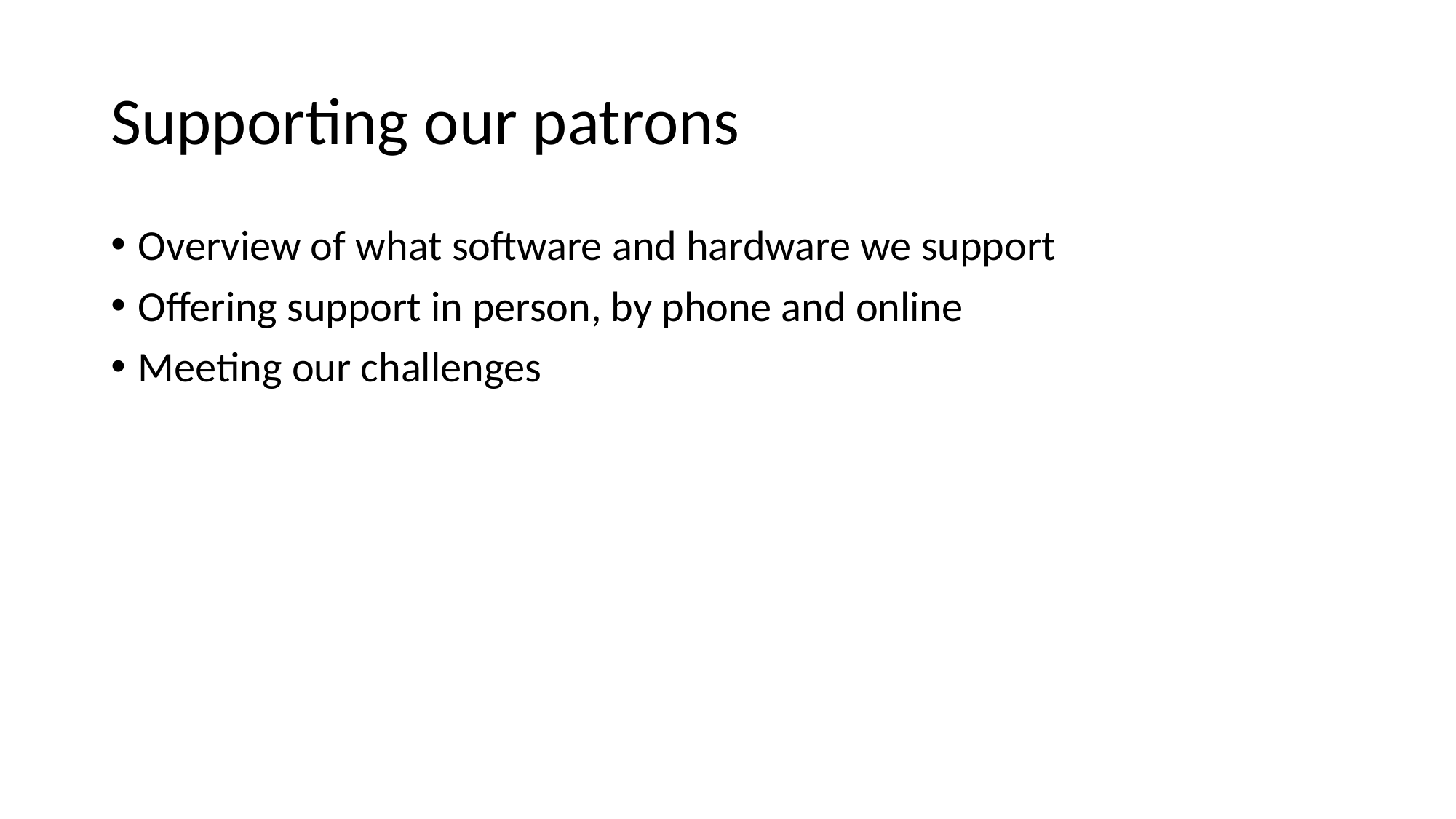

# Supporting our patrons
Overview of what software and hardware we support
Offering support in person, by phone and online
Meeting our challenges